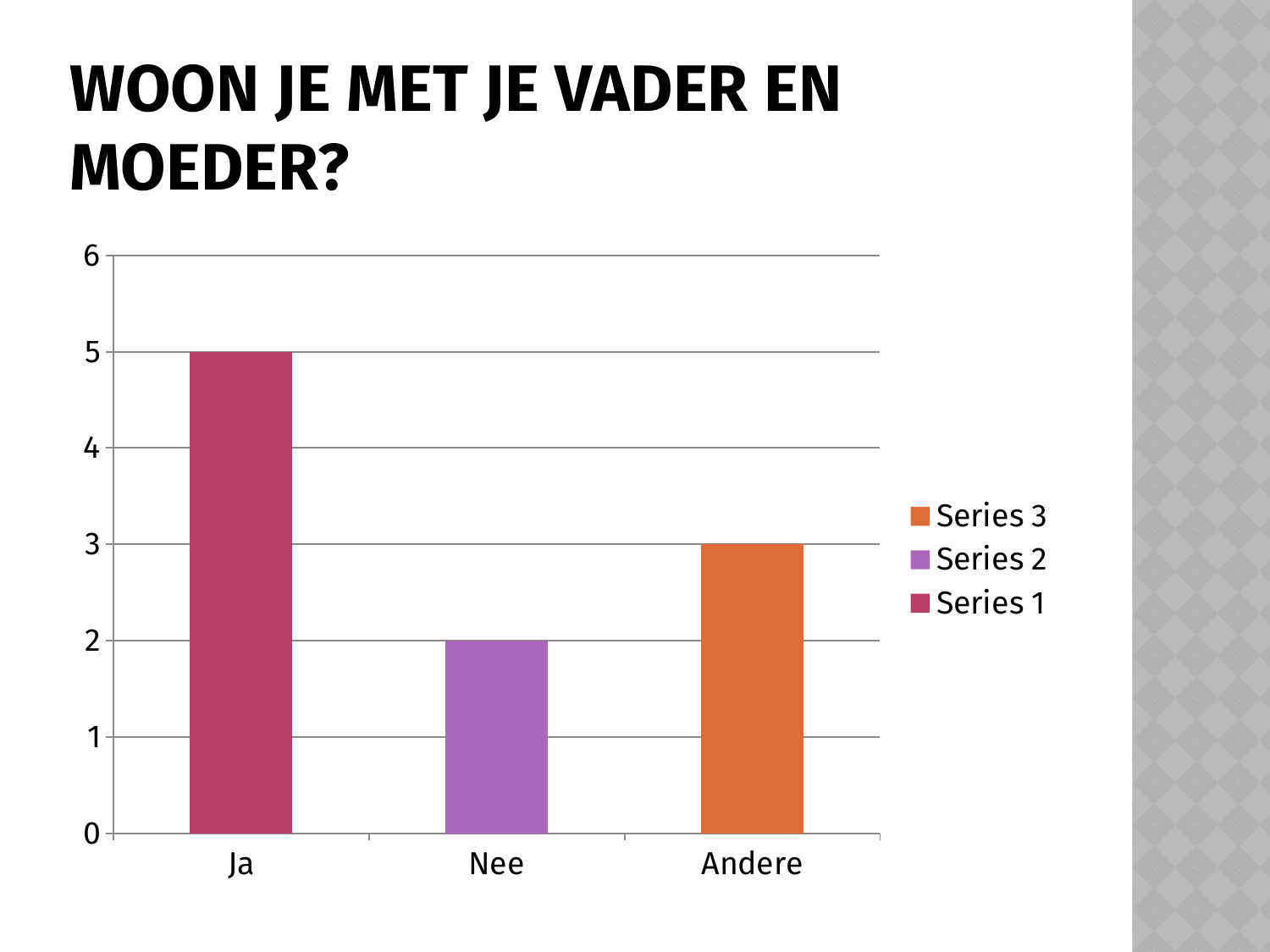

# Woon je met je vader en moeder?

### Chart

| Category | Series 1 | Series 2 | Series 3 |
|---|---|---|---|
| Ja | 5.0 | None | None |
| Nee | None | 2.0 | None |
| Andere | None | None | 3.0 |